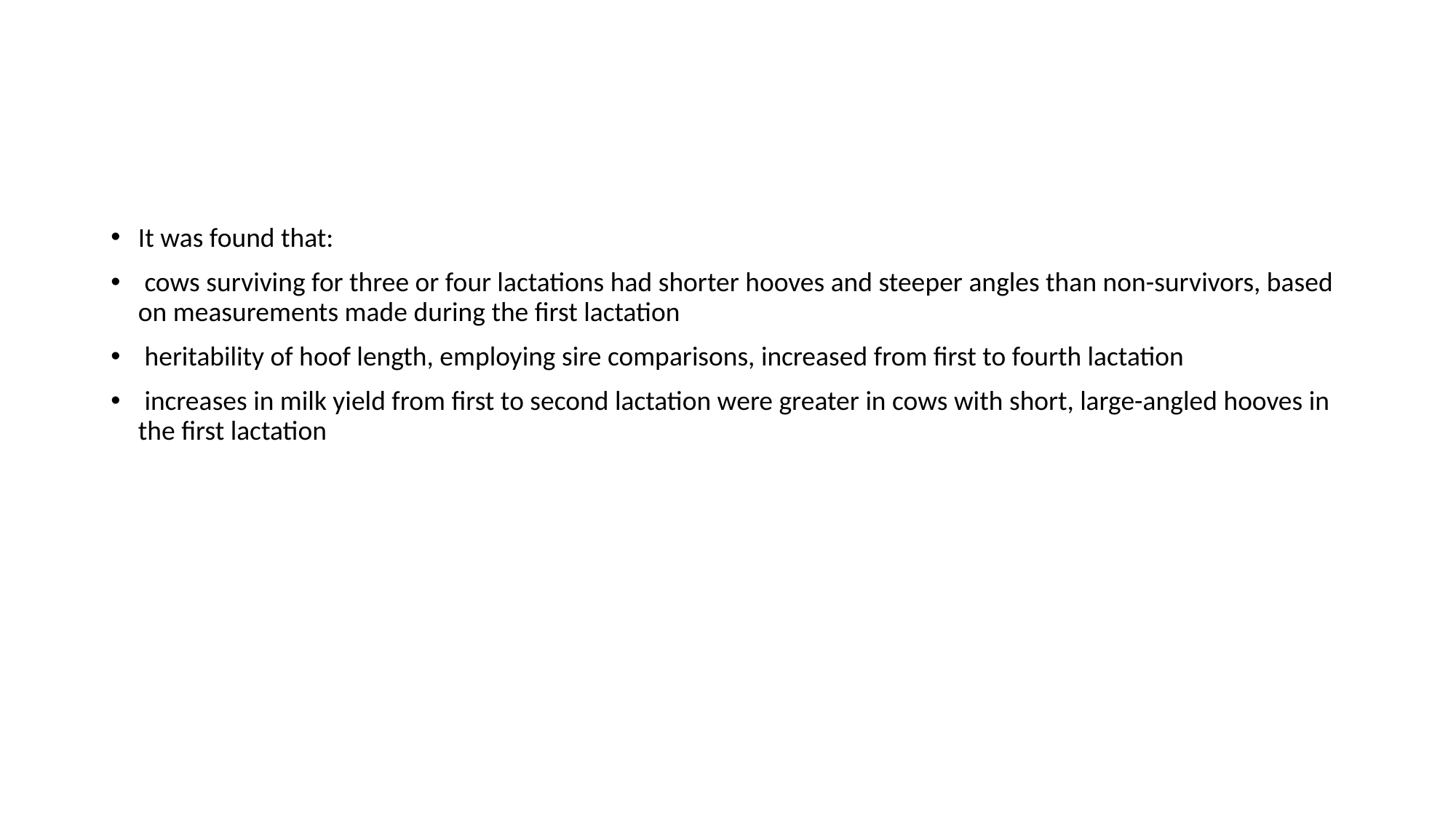

It was found that:
 cows surviving for three or four lactations had shorter hooves and steeper angles than non-survivors, based on measurements made during the first lactation
 heritability of hoof length, employing sire comparisons, increased from first to fourth lactation
 increases in milk yield from first to second lactation were greater in cows with short, large-angled hooves in the first lactation